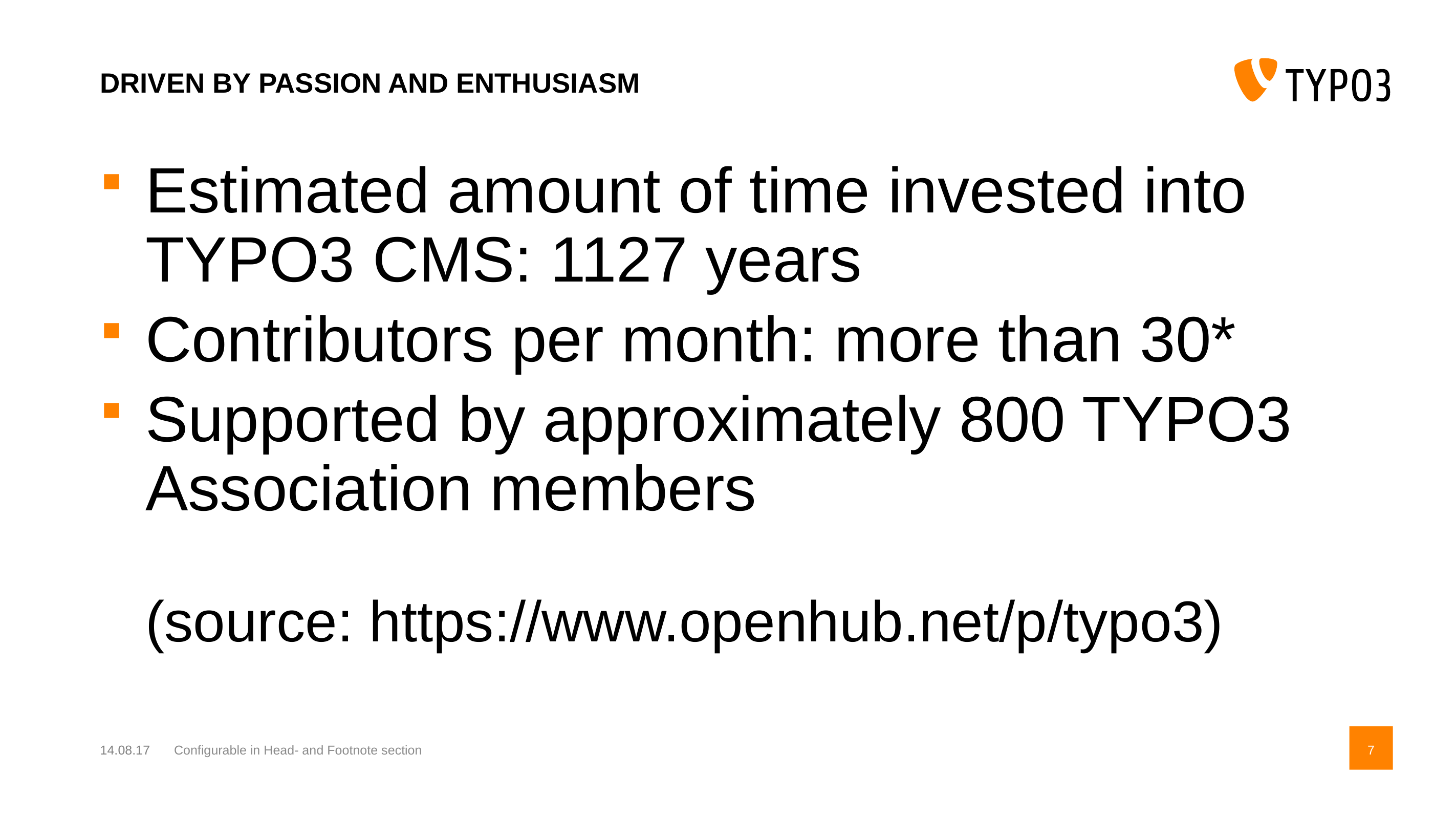

# Driven by passion and enthusiasm
Estimated amount of time invested into TYPO3 CMS: 1127 years
Contributors per month: more than 30*
Supported by approximately 800 TYPO3 Association members
(source: https://www.openhub.net/p/typo3)
14.08.17
Configurable in Head- and Footnote section
7